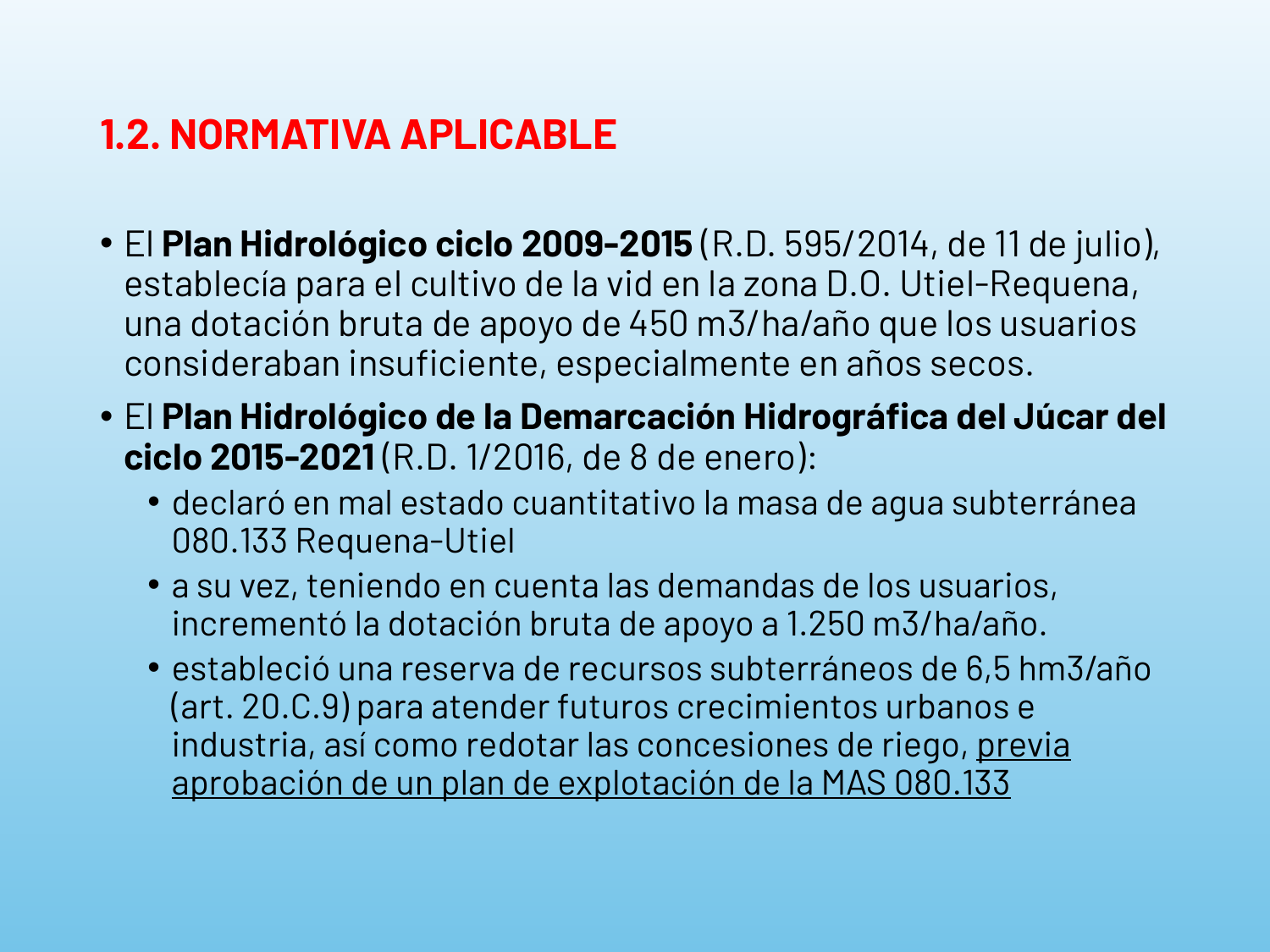

#
1.2. NORMATIVA APLICABLE

El Plan Hidrológico ciclo 2009-2015 (R.D. 595/2014, de 11 de julio), establecía para el cultivo de la vid en la zona D.O. Utiel-Requena, una dotación bruta de apoyo de 450 m3/ha/año que los usuarios consideraban insuficiente, especialmente en años secos.
El Plan Hidrológico de la Demarcación Hidrográfica del Júcar del ciclo 2015-2021 (R.D. 1/2016, de 8 de enero):
declaró en mal estado cuantitativo la masa de agua subterránea 080.133 Requena-Utiel
a su vez, teniendo en cuenta las demandas de los usuarios, incrementó la dotación bruta de apoyo a 1.250 m3/ha/año.
estableció una reserva de recursos subterráneos de 6,5 hm3/año (art. 20.C.9) para atender futuros crecimientos urbanos e industria, así como redotar las concesiones de riego, previa aprobación de un plan de explotación de la MAS 080.133